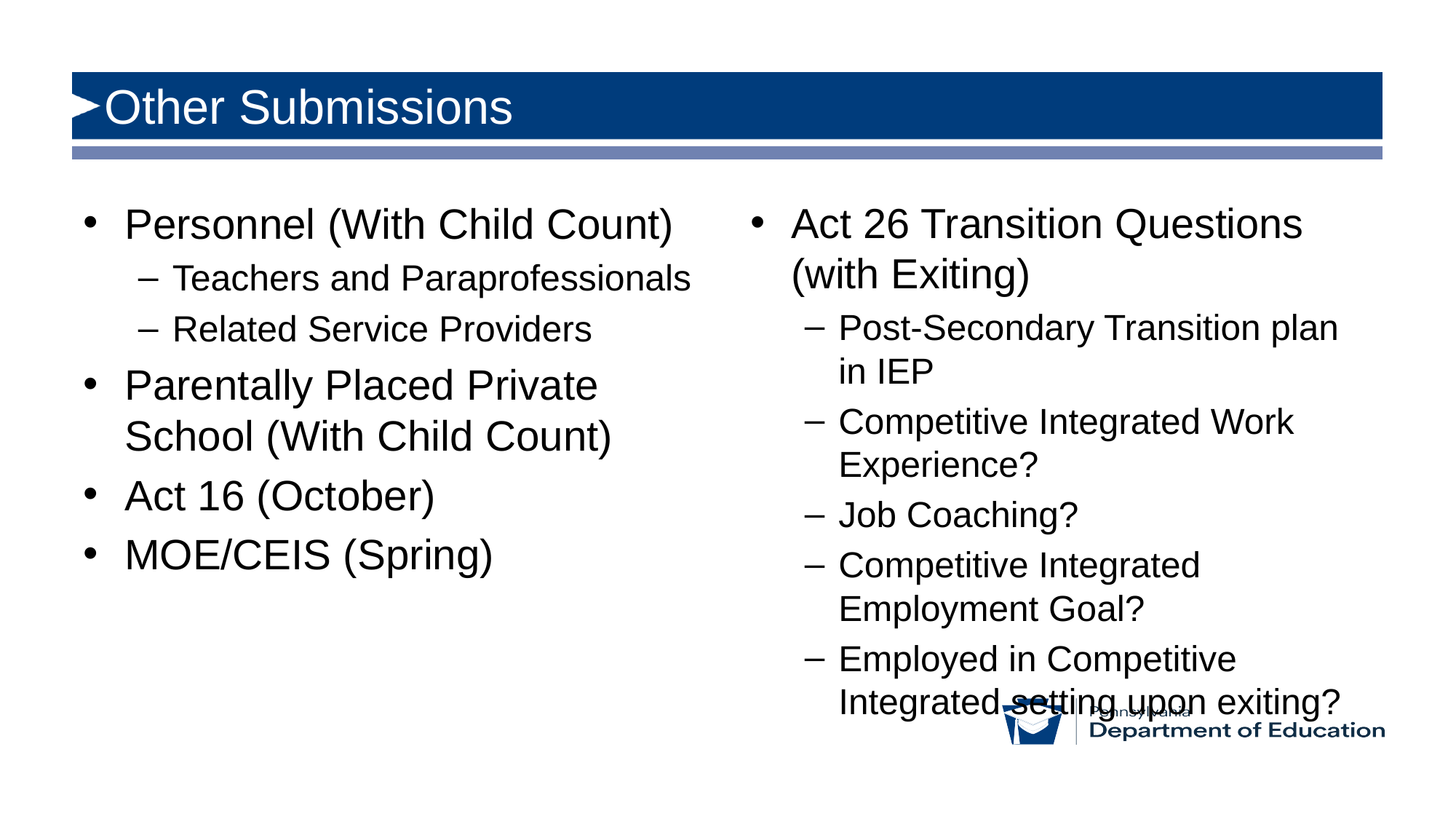

# Other Submissions
Personnel (With Child Count)
Teachers and Paraprofessionals
Related Service Providers
Parentally Placed Private School (With Child Count)
Act 16 (October)
MOE/CEIS (Spring)
Act 26 Transition Questions (with Exiting)
Post-Secondary Transition plan in IEP
Competitive Integrated Work Experience?
Job Coaching?
Competitive Integrated Employment Goal?
Employed in Competitive Integrated setting upon exiting?